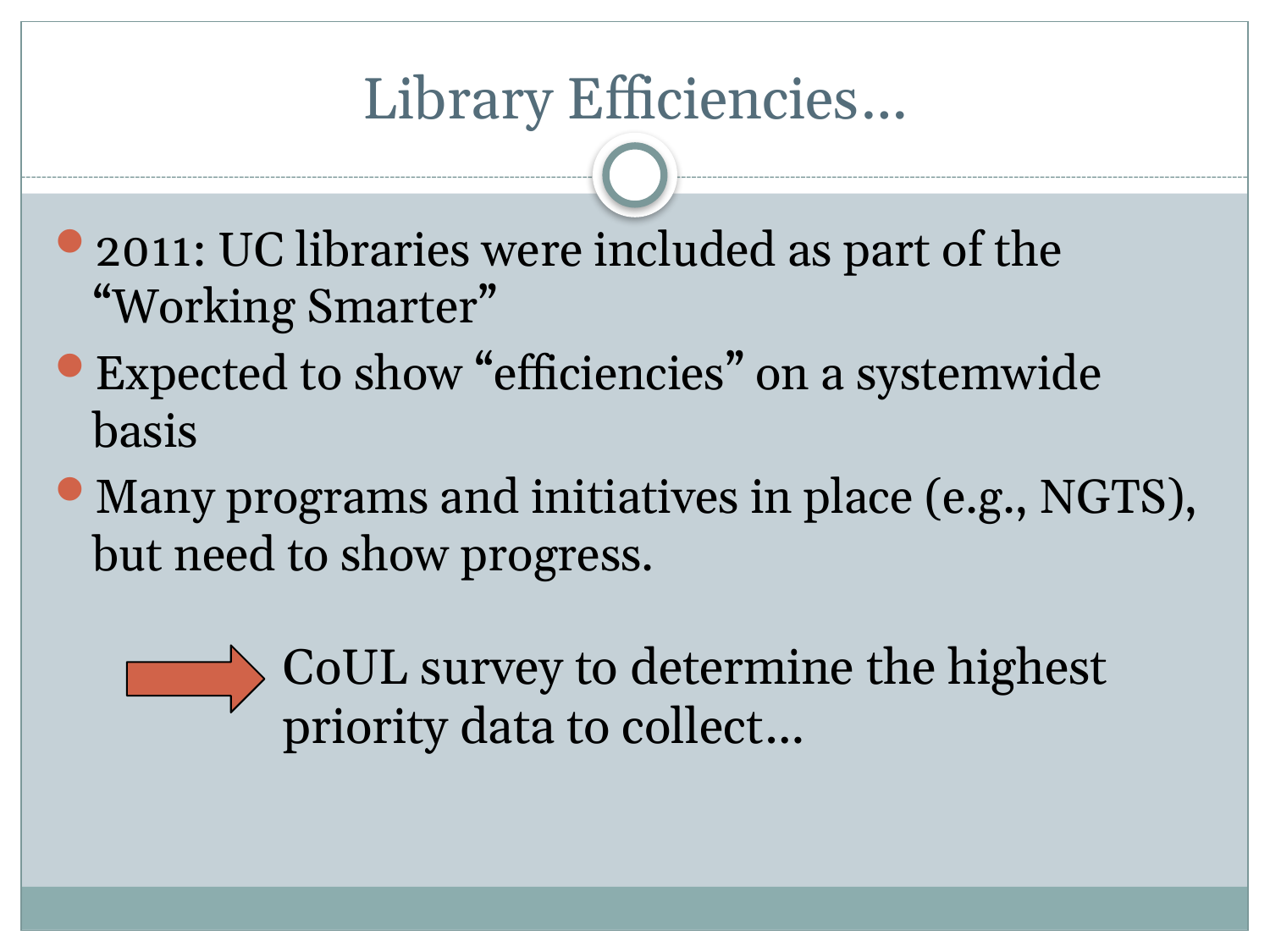

# Library Efficiencies…
2011: UC libraries were included as part of the “Working Smarter”
Expected to show “efficiencies” on a systemwide basis
Many programs and initiatives in place (e.g., NGTS), but need to show progress.

CoUL survey to determine the highest priority data to collect…